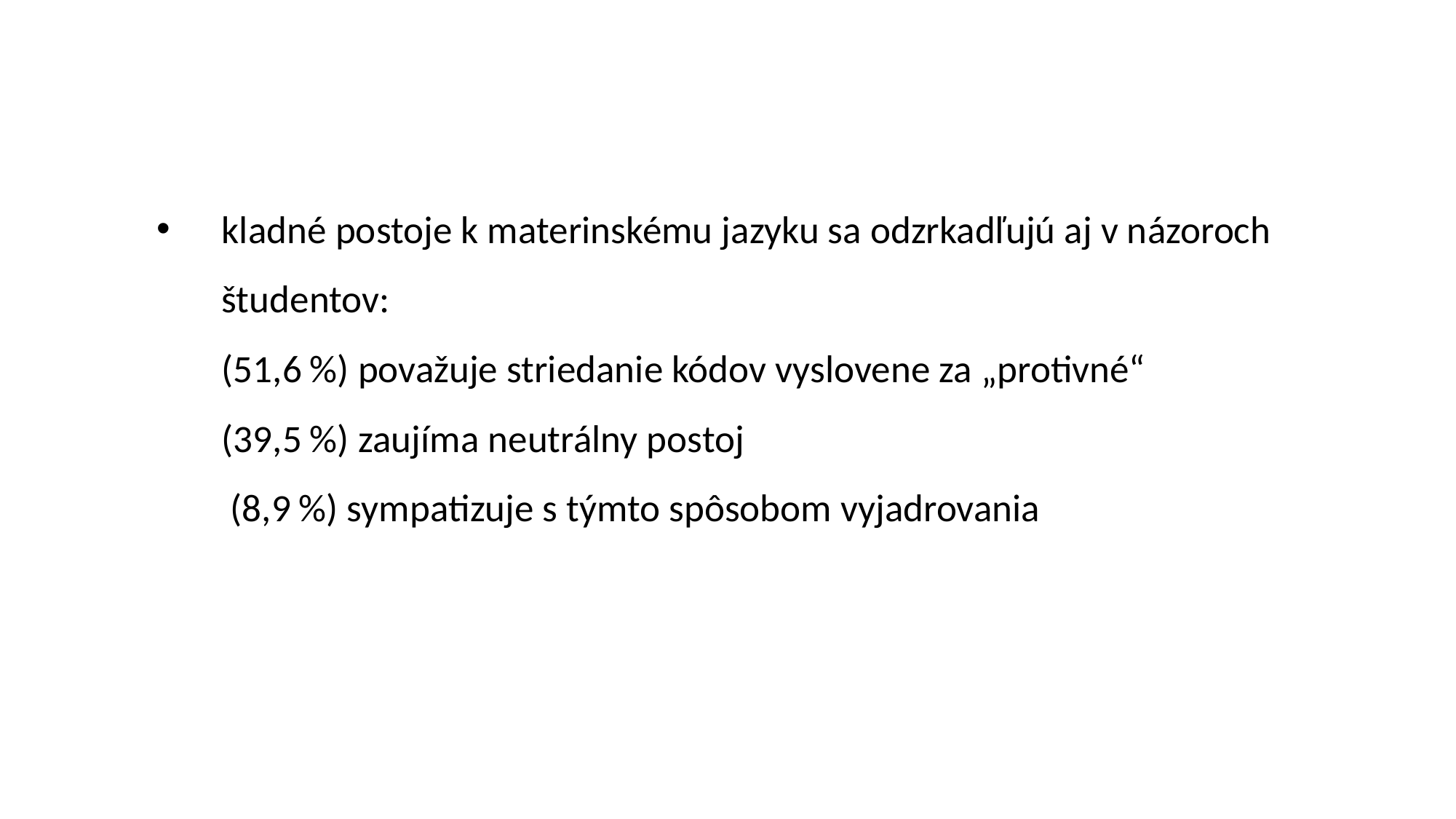

kladné postoje k materinskému jazyku sa odzrkadľujú aj v názoroch študentov:
(51,6 %) považuje striedanie kódov vyslovene za „protivné“
(39,5 %) zaujíma neutrálny postoj
 (8,9 %) sympatizuje s týmto spôsobom vyjadrovania